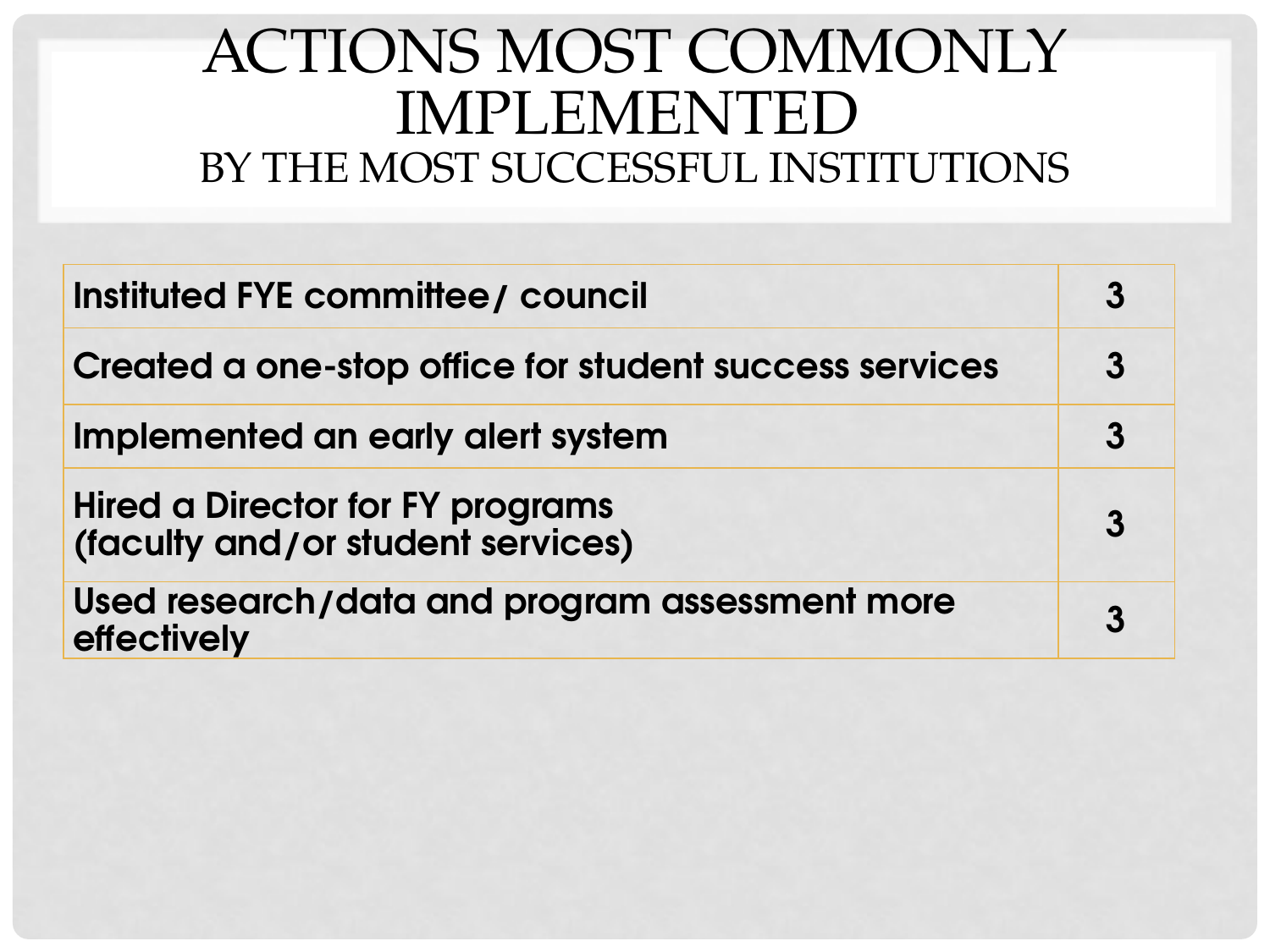

# Actions Most Commonly Implemented By the Most Successful Institutions
| Instituted FYE committee/ council | 3 |
| --- | --- |
| Created a one-stop office for student success services | 3 |
| Implemented an early alert system | 3 |
| Hired a Director for FY programs (faculty and/or student services) | 3 |
| Used research/data and program assessment more effectively | 3 |